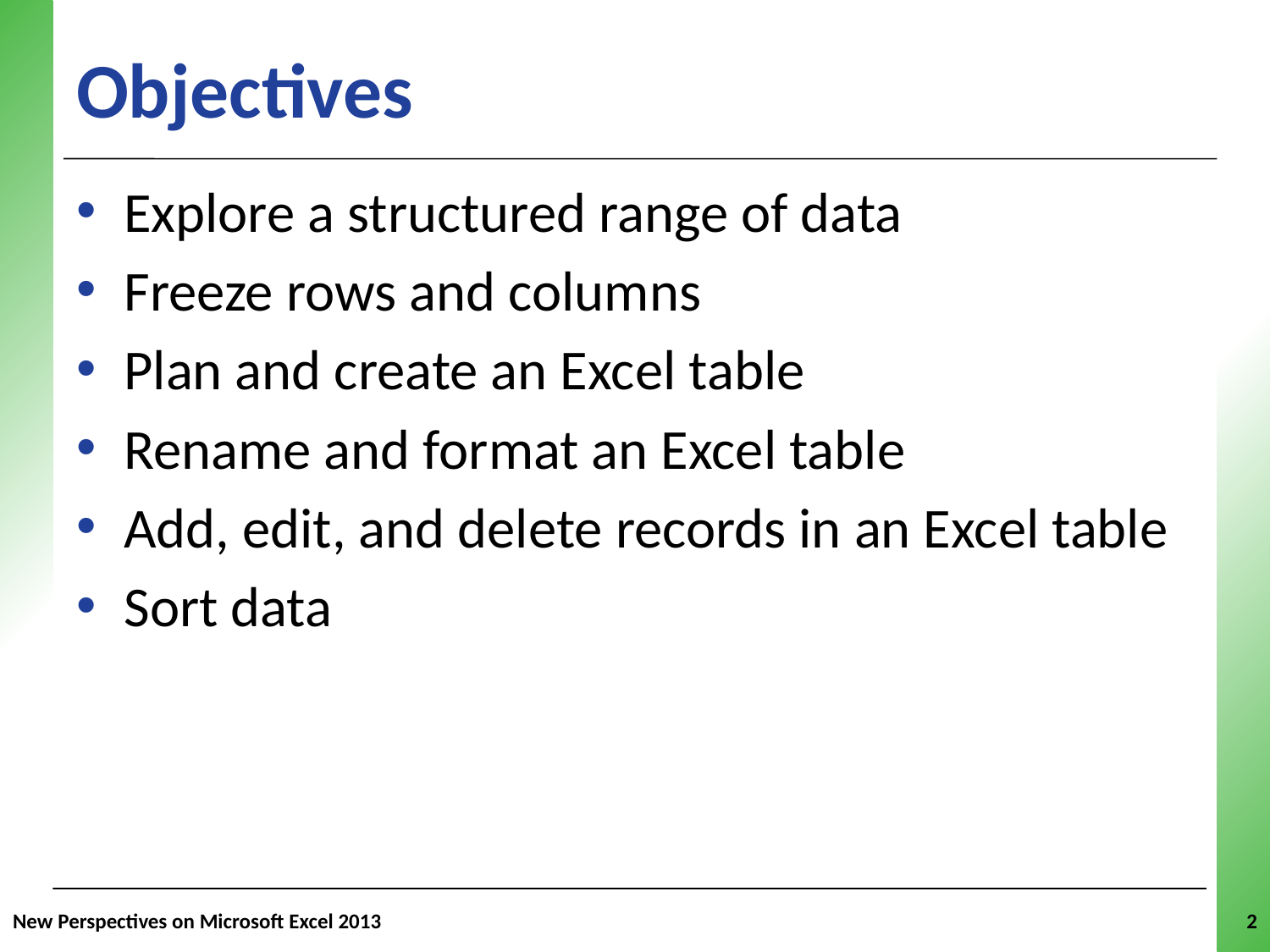

Objectives
Explore a structured range of data
Freeze rows and columns
Plan and create an Excel table
Rename and format an Excel table
Add, edit, and delete records in an Excel table
Sort data
New Perspectives on Microsoft Excel 2013
2